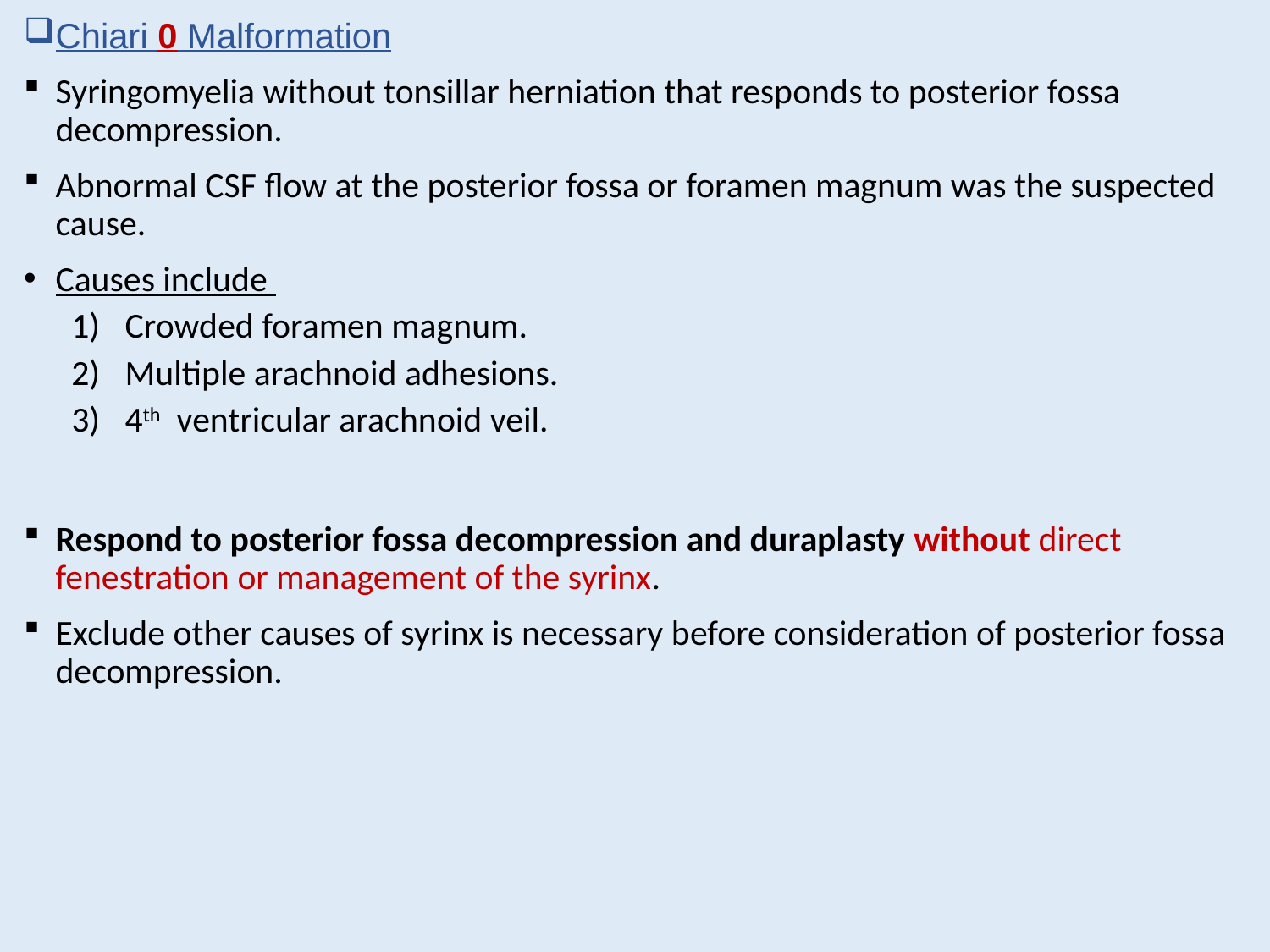

Chiari 0 Malformation
Syringomyelia without tonsillar herniation that responds to posterior fossa decompression.
Abnormal CSF flow at the posterior fossa or foramen magnum was the suspected cause.
Causes include
Crowded foramen magnum.
Multiple arachnoid adhesions.
4th  ventricular arachnoid veil.

Respond to posterior fossa decompression and duraplasty without direct fenestration or management of the syrinx.
Exclude other causes of syrinx is necessary before consideration of posterior fossa decompression.